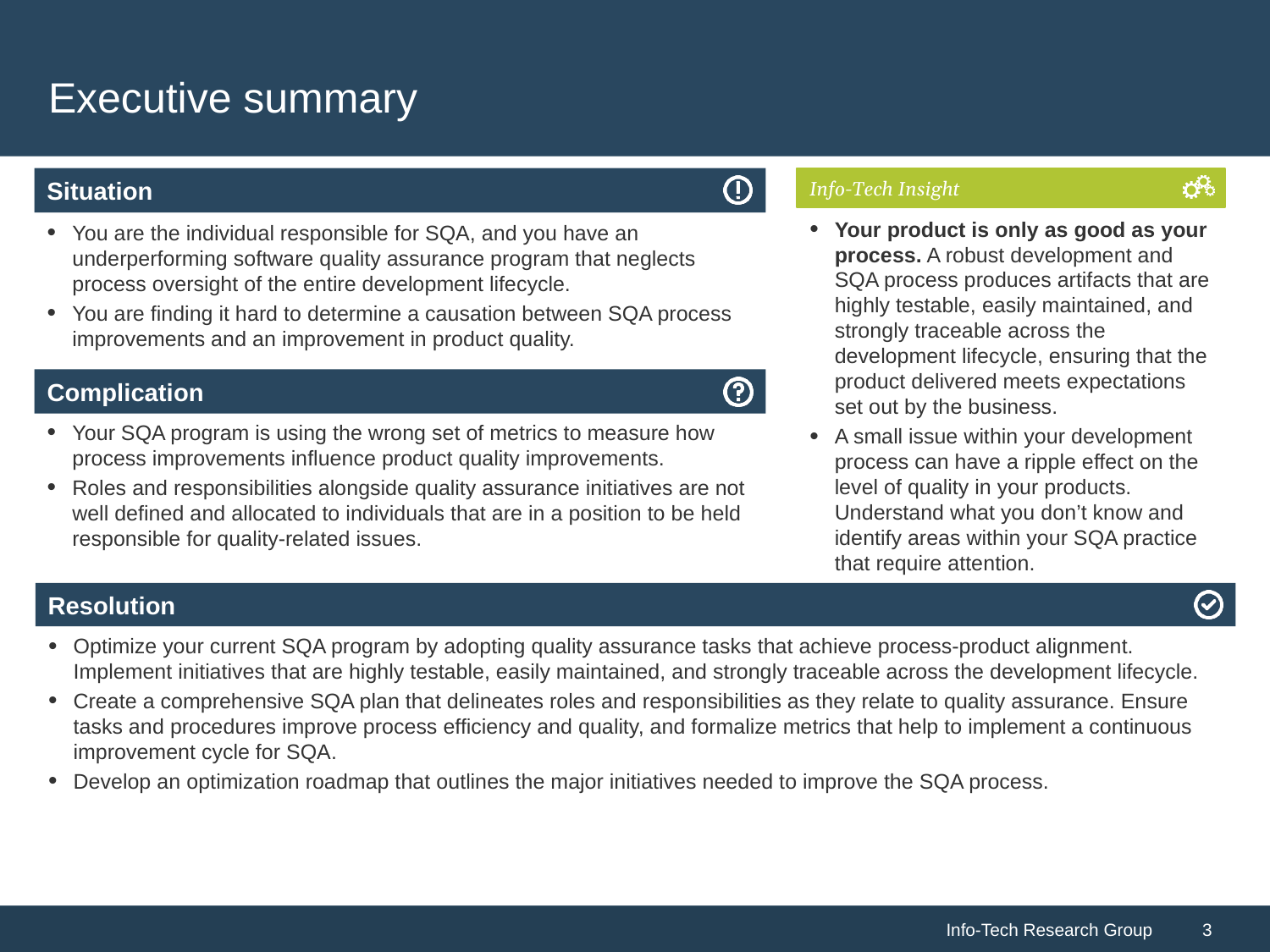

# Executive summary
Your product is only as good as your process. A robust development and SQA process produces artifacts that are highly testable, easily maintained, and strongly traceable across the development lifecycle, ensuring that the product delivered meets expectations set out by the business.
A small issue within your development process can have a ripple effect on the level of quality in your products. Understand what you don’t know and identify areas within your SQA practice that require attention.
You are the individual responsible for SQA, and you have an underperforming software quality assurance program that neglects process oversight of the entire development lifecycle.
You are finding it hard to determine a causation between SQA process improvements and an improvement in product quality.
Your SQA program is using the wrong set of metrics to measure how process improvements influence product quality improvements.
Roles and responsibilities alongside quality assurance initiatives are not well defined and allocated to individuals that are in a position to be held responsible for quality-related issues.
Optimize your current SQA program by adopting quality assurance tasks that achieve process-product alignment. Implement initiatives that are highly testable, easily maintained, and strongly traceable across the development lifecycle.
Create a comprehensive SQA plan that delineates roles and responsibilities as they relate to quality assurance. Ensure tasks and procedures improve process efficiency and quality, and formalize metrics that help to implement a continuous improvement cycle for SQA.
Develop an optimization roadmap that outlines the major initiatives needed to improve the SQA process.